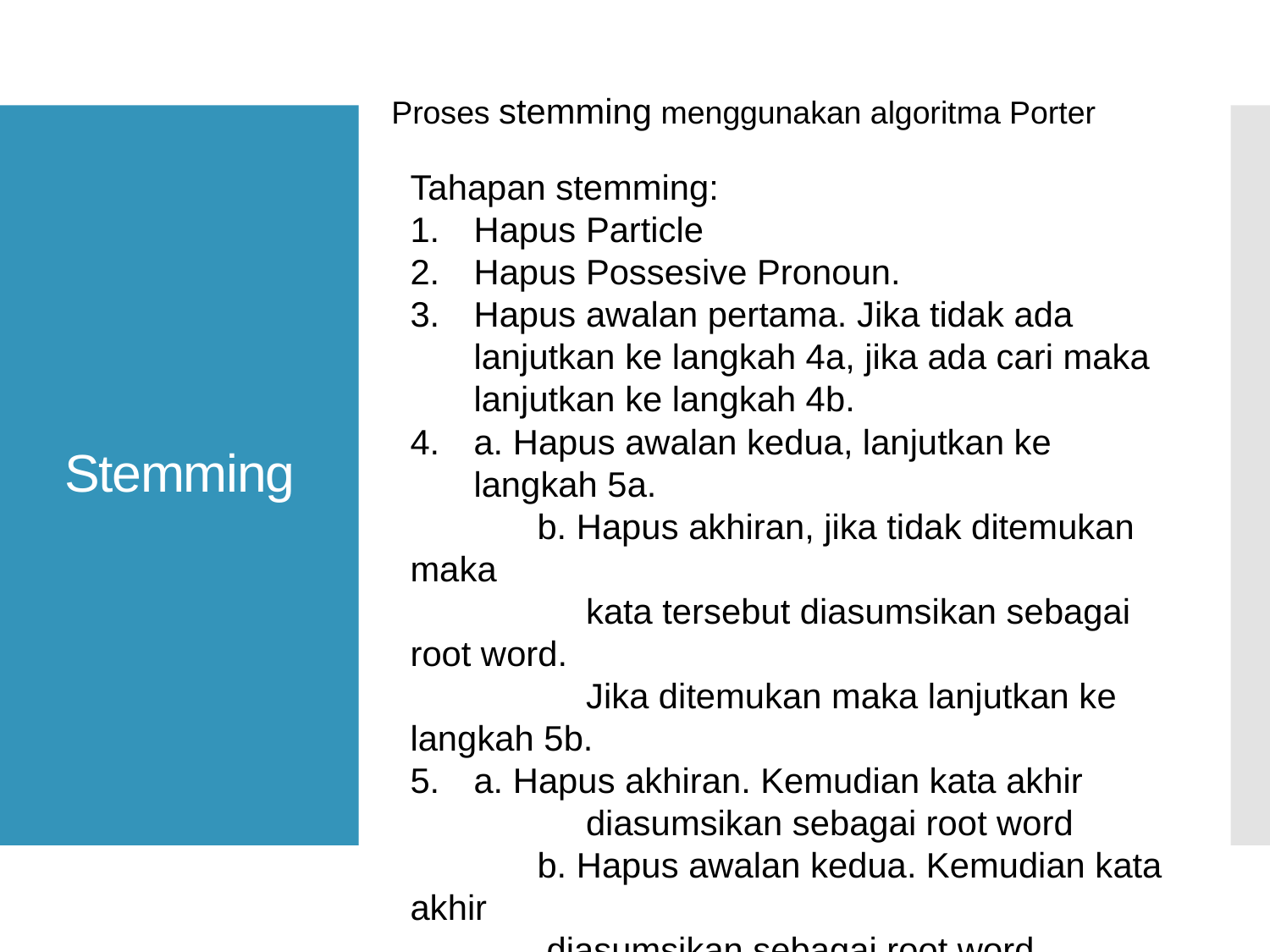

Proses stemming menggunakan algoritma Porter
Tahapan stemming:
Hapus Particle
Hapus Possesive Pronoun.
Hapus awalan pertama. Jika tidak ada lanjutkan ke langkah 4a, jika ada cari maka lanjutkan ke langkah 4b.
a. Hapus awalan kedua, lanjutkan ke langkah 5a.
	b. Hapus akhiran, jika tidak ditemukan maka
	     kata tersebut diasumsikan sebagai root word.
	     Jika ditemukan maka lanjutkan ke langkah 5b.
a. Hapus akhiran. Kemudian kata akhir
	     diasumsikan sebagai root word
	b. Hapus awalan kedua. Kemudian kata akhir
              diasumsikan sebagai root word.
# Stemming